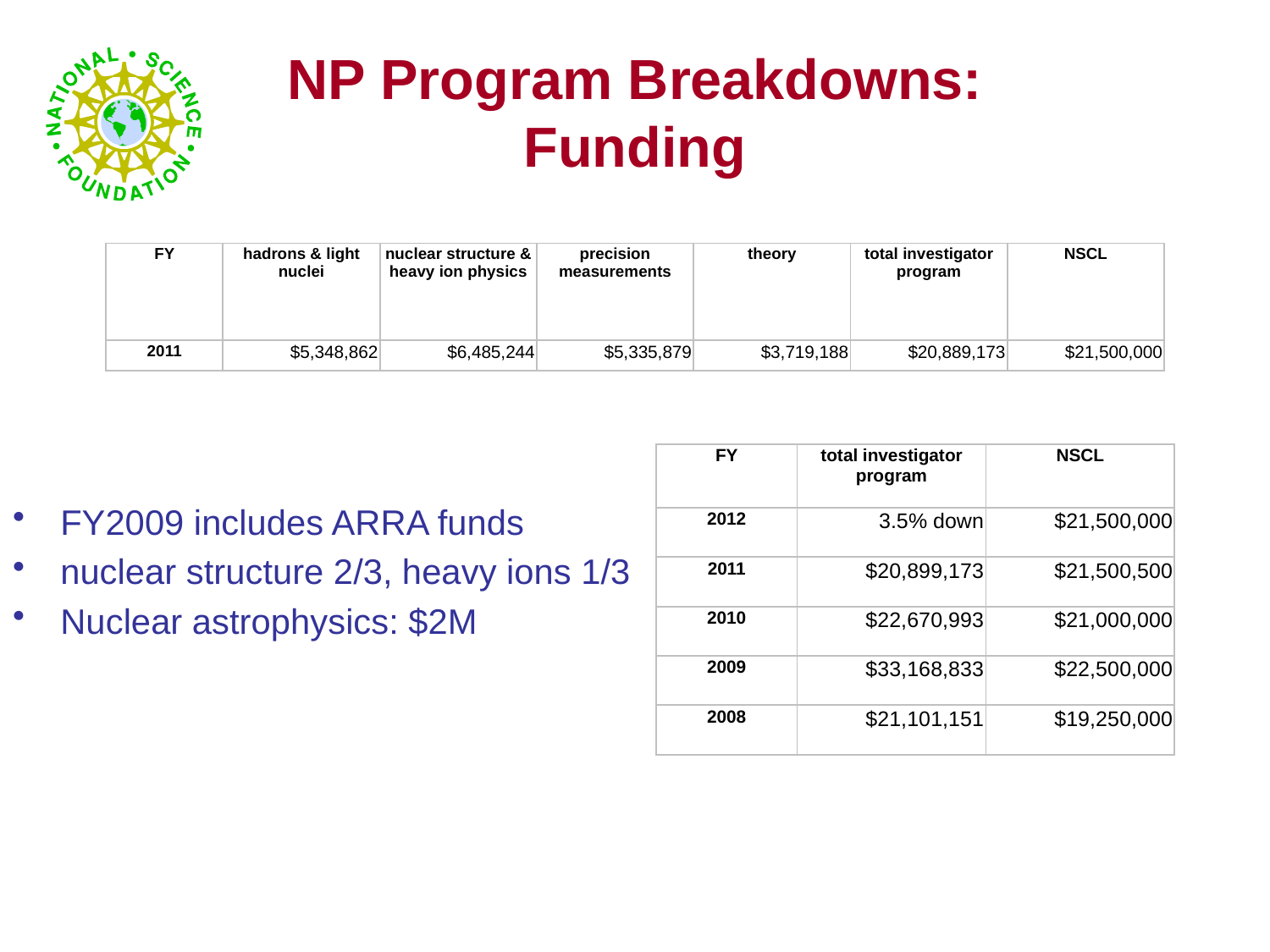

# NP Program Breakdowns: Funding
| FY | hadrons & light nuclei | nuclear structure & heavy ion physics | precision measurements | theory | total investigator program | NSCL |
| --- | --- | --- | --- | --- | --- | --- |
| 2011 | $5,348,862 | $6,485,244 | $5,335,879 | $3,719,188 | $20,889,173 | $21,500,000 |

FY2009 includes ARRA funds
nuclear structure 2/3, heavy ions 1/3
Nuclear astrophysics: $2M
| FY | total investigator program | NSCL |
| --- | --- | --- |
| 2012 | 3.5% down | $21,500,000 |
| 2011 | $20,899,173 | $21,500,500 |
| 2010 | $22,670,993 | $21,000,000 |
| 2009 | $33,168,833 | $22,500,000 |
| 2008 | $21,101,151 | $19,250,000 |